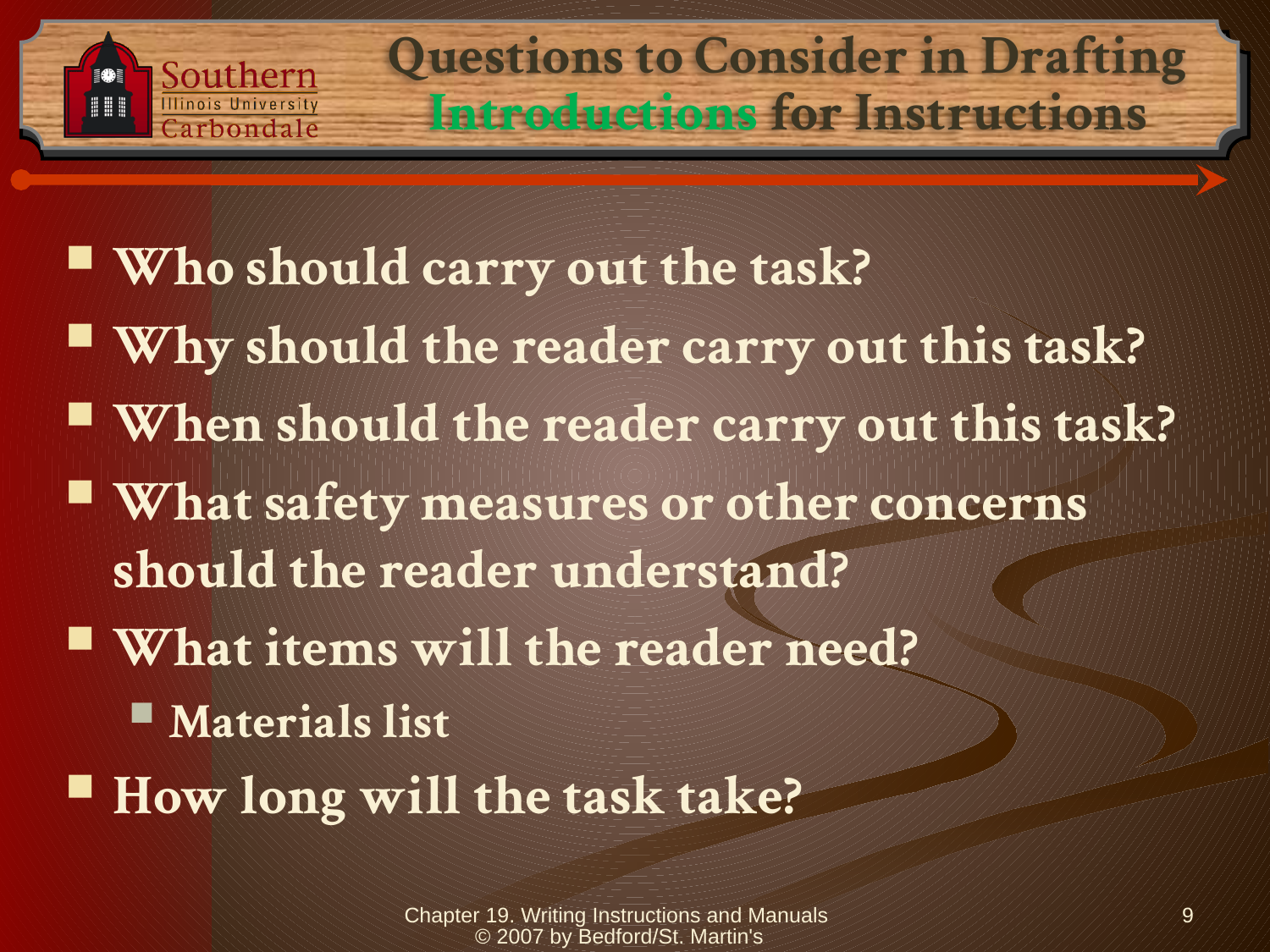

# Questions to Consider in Drafting Introductions for Instructions

Who should carry out the task?
Why should the reader carry out this task?
When should the reader carry out this task?
What safety measures or other concerns should the reader understand?
What items will the reader need?
Materials list
How long will the task take?

Chapter 19. Writing Instructions and Manuals                  © 2007 by Bedford/St. Martin's
9